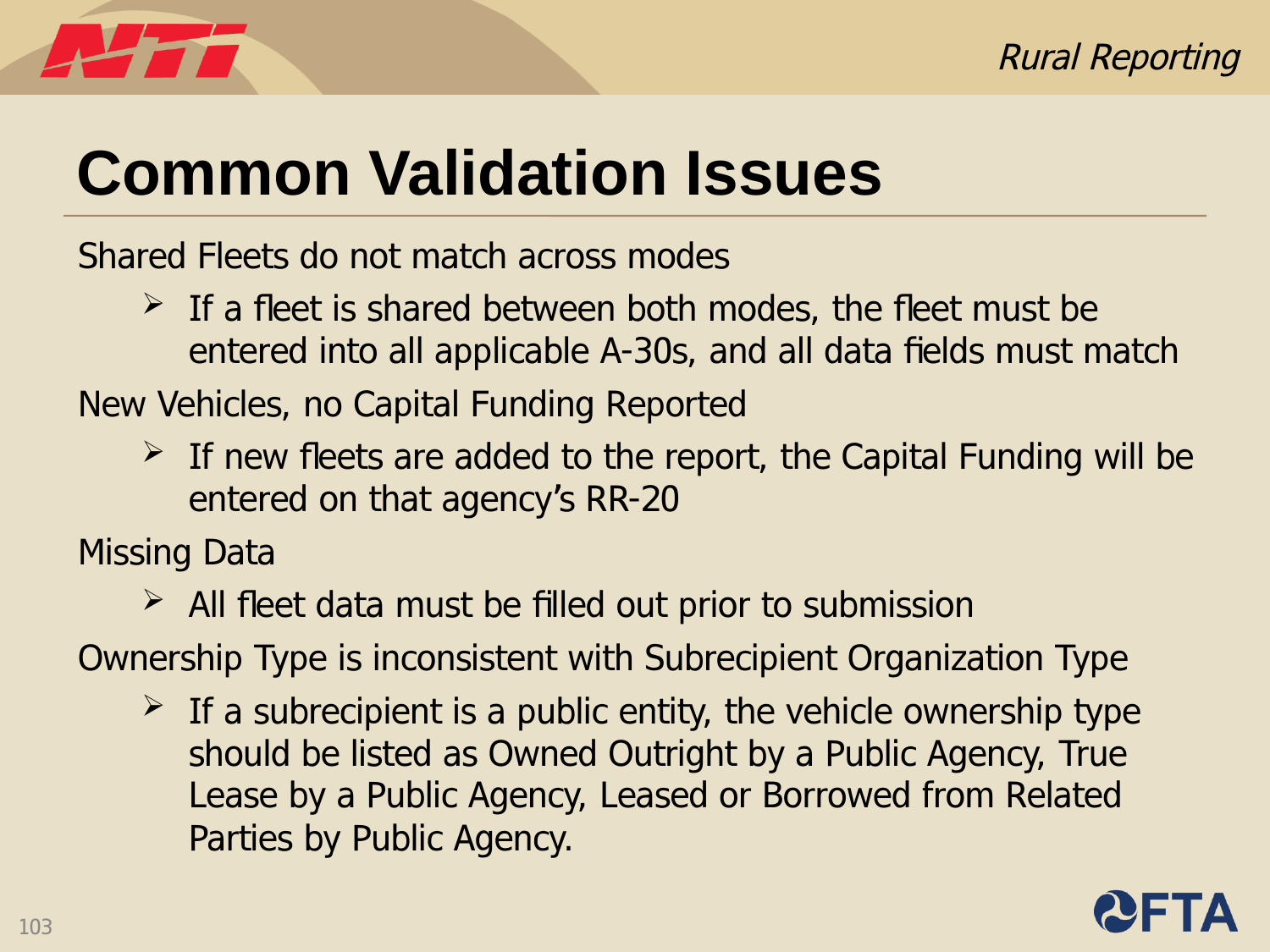

# Common Validation Issues
Shared Fleets do not match across modes
If a fleet is shared between both modes, the fleet must be entered into all applicable A-30s, and all data fields must match
New Vehicles, no Capital Funding Reported
If new fleets are added to the report, the Capital Funding will be entered on that agency’s RR-20
Missing Data
All fleet data must be filled out prior to submission
Ownership Type is inconsistent with Subrecipient Organization Type
If a subrecipient is a public entity, the vehicle ownership type should be listed as Owned Outright by a Public Agency, True Lease by a Public Agency, Leased or Borrowed from Related Parties by Public Agency.

103